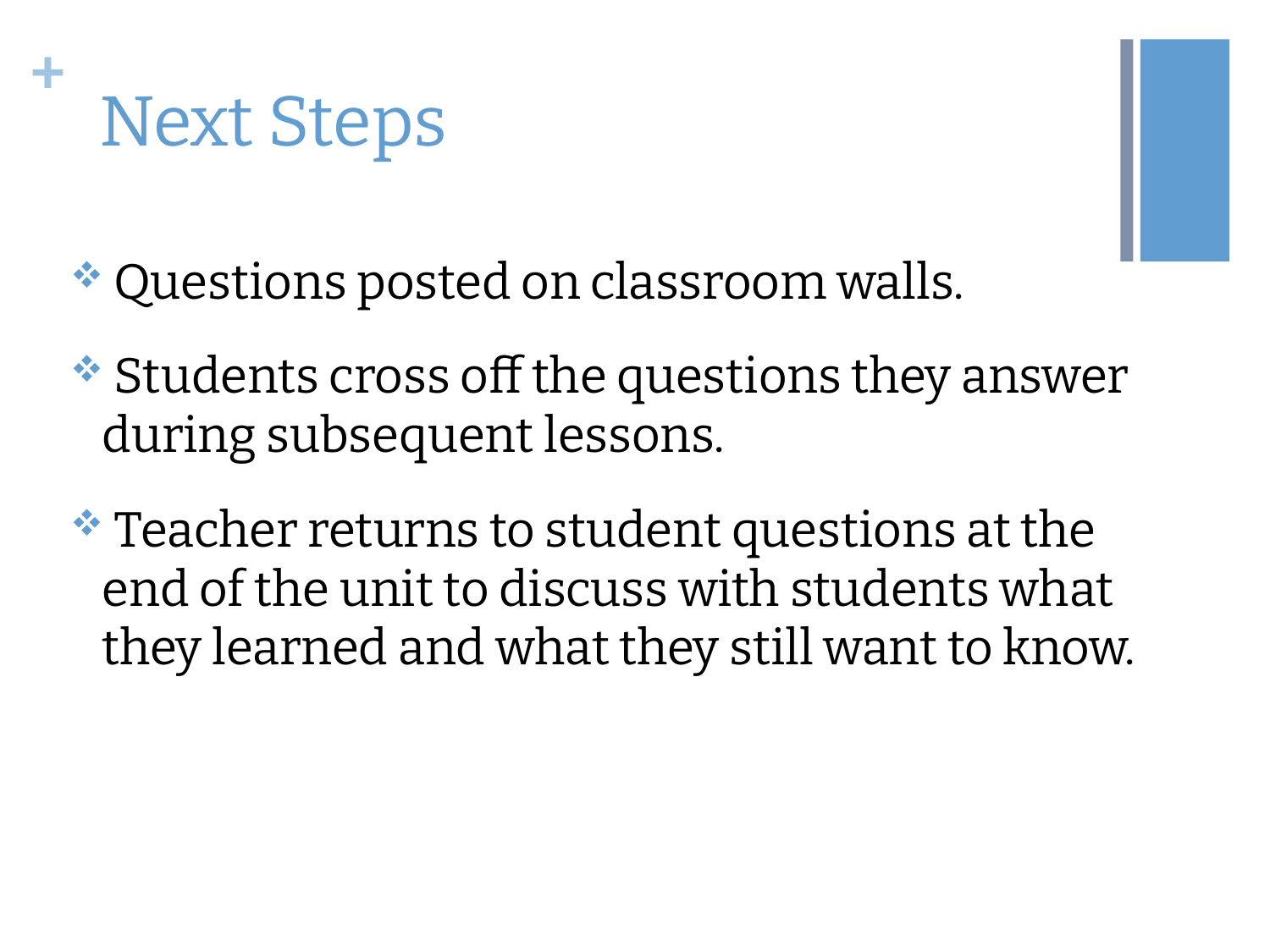

# Next Steps
 Questions posted on classroom walls.
 Students cross off the questions they answer during subsequent lessons.
 Teacher returns to student questions at the end of the unit to discuss with students what they learned and what they still want to know.